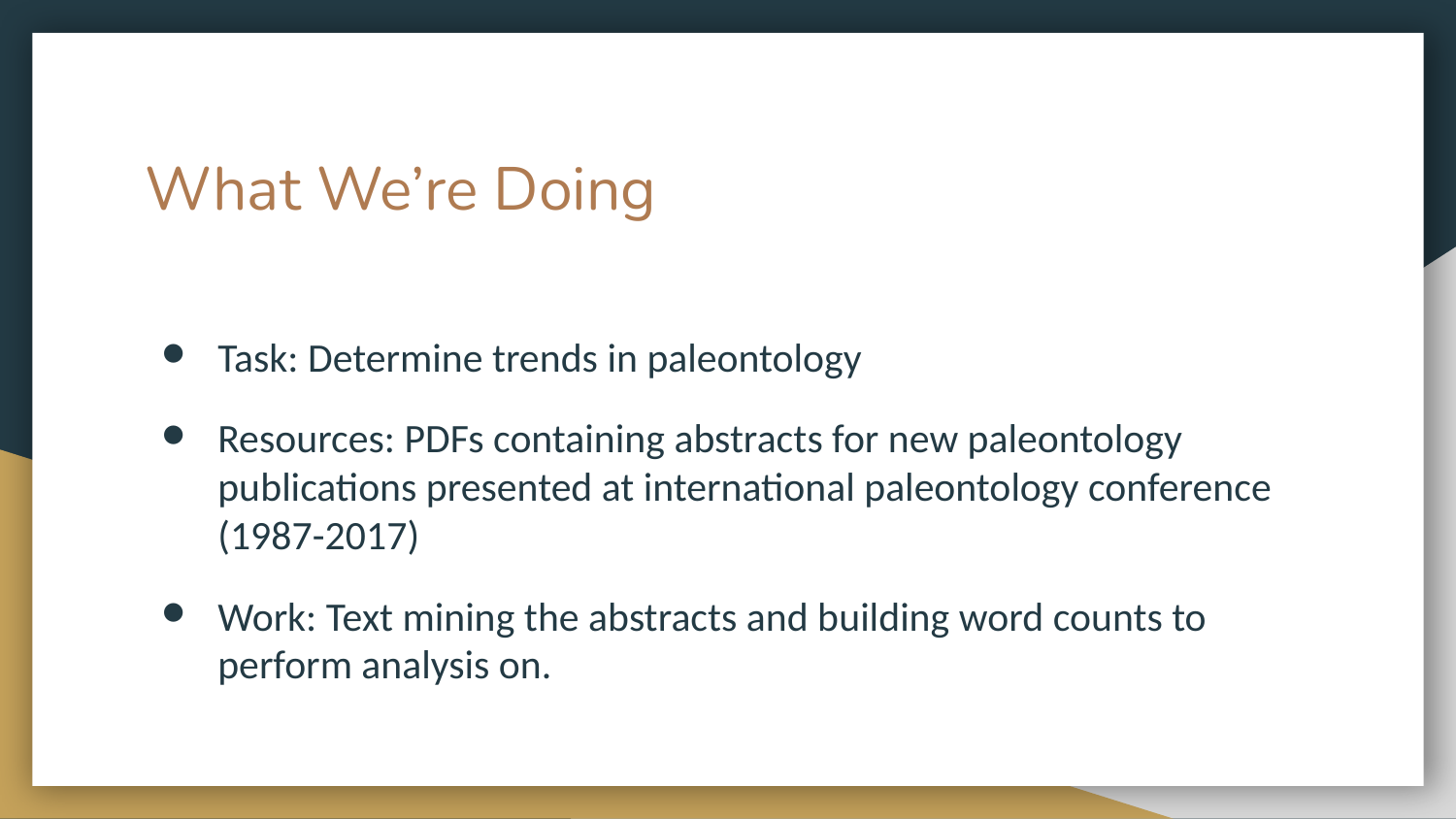

# What We’re Doing
Task: Determine trends in paleontology
Resources: PDFs containing abstracts for new paleontology publications presented at international paleontology conference (1987-2017)
Work: Text mining the abstracts and building word counts to perform analysis on.